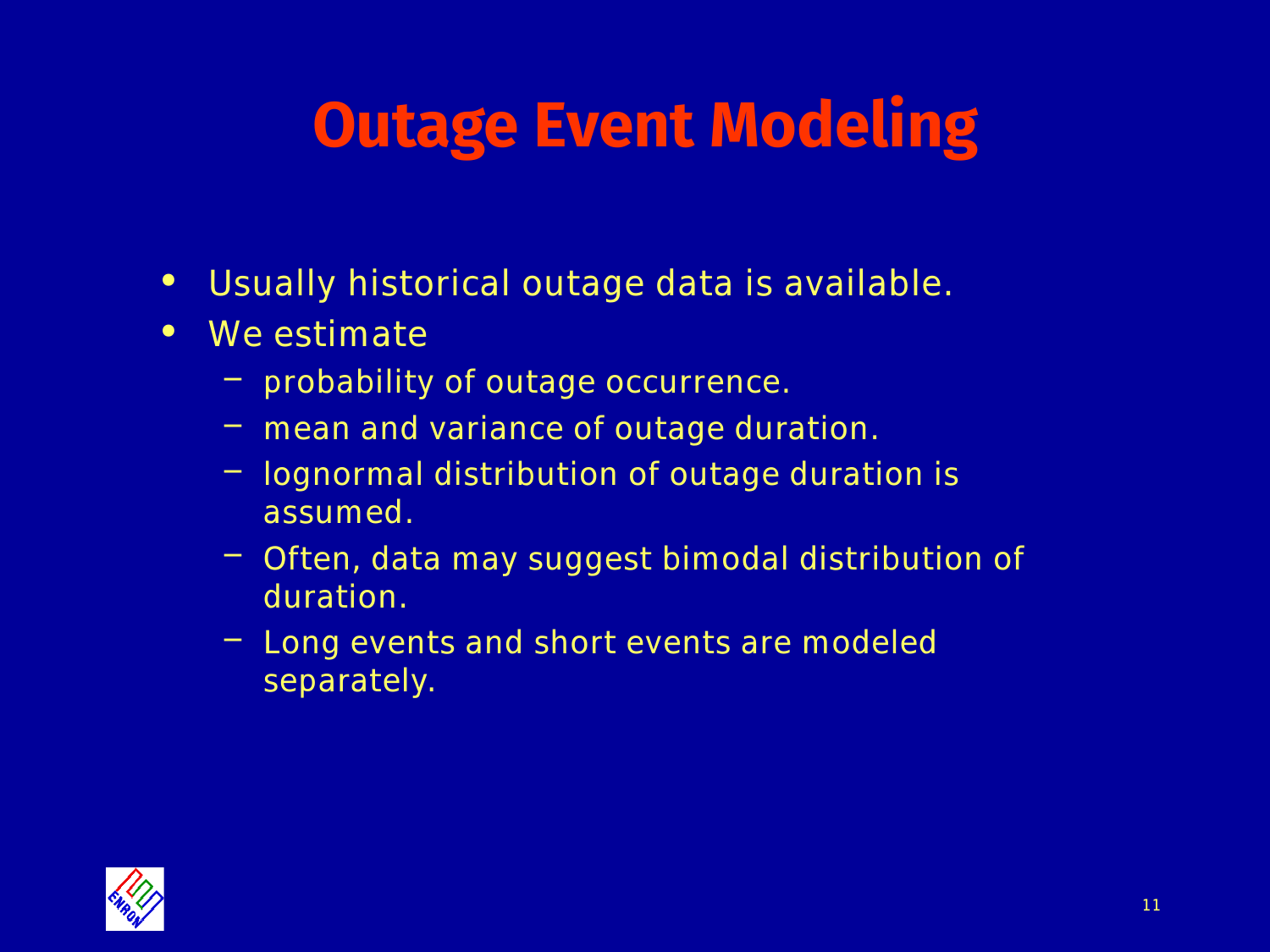

# Outage Event Modeling
Usually historical outage data is available.
We estimate
probability of outage occurrence.
mean and variance of outage duration.
lognormal distribution of outage duration is assumed.
Often, data may suggest bimodal distribution of duration.
Long events and short events are modeled separately.
11